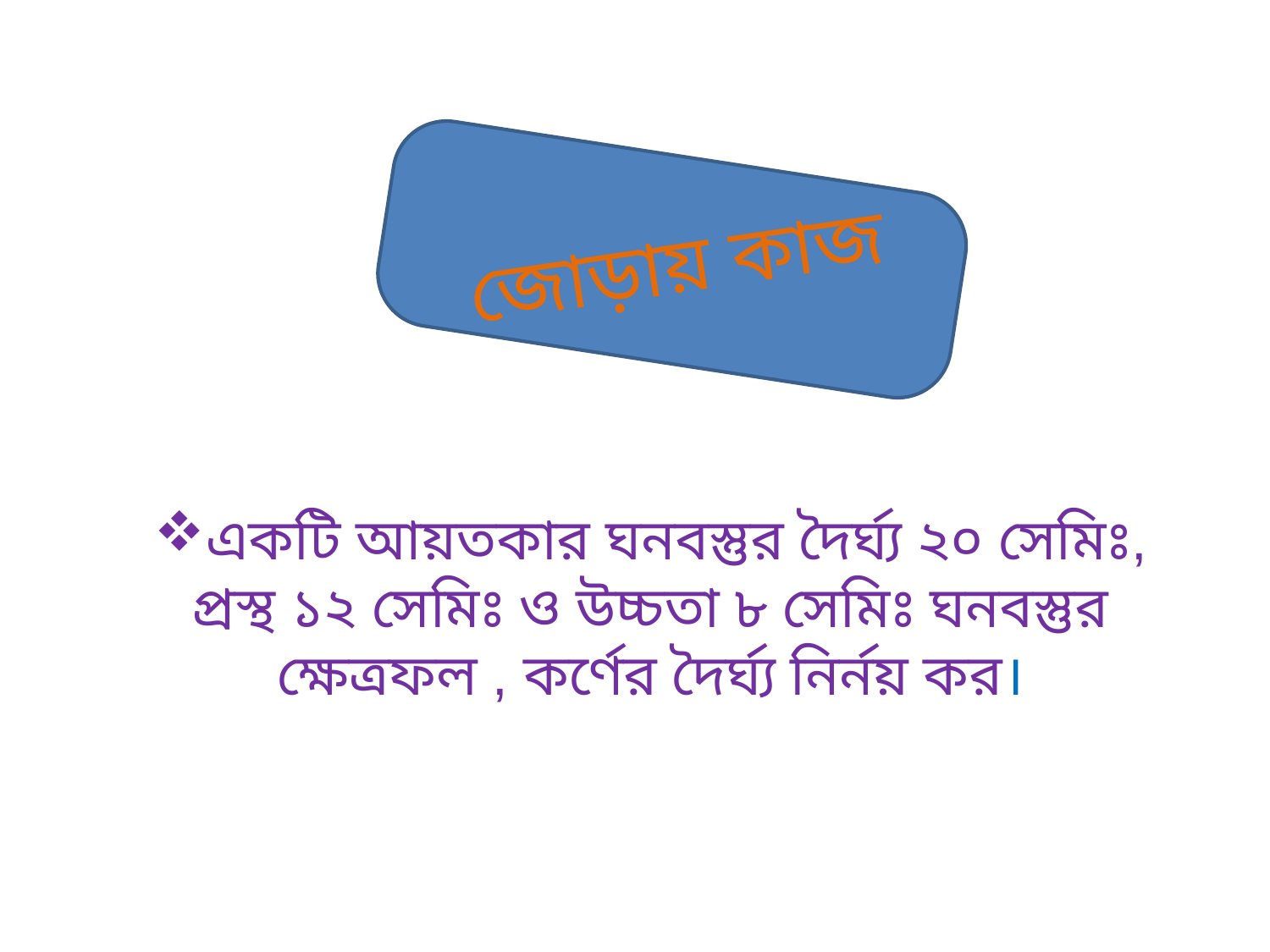

# জোড়ায় কাজ
একটি আয়তকার ঘনবস্তুর দৈর্ঘ্য ২০ সেমিঃ, প্রস্থ ১২ সেমিঃ ও উচ্চতা ৮ সেমিঃ ঘনবস্তুর ক্ষেত্রফল , কর্ণের দৈর্ঘ্য নির্নয় কর।